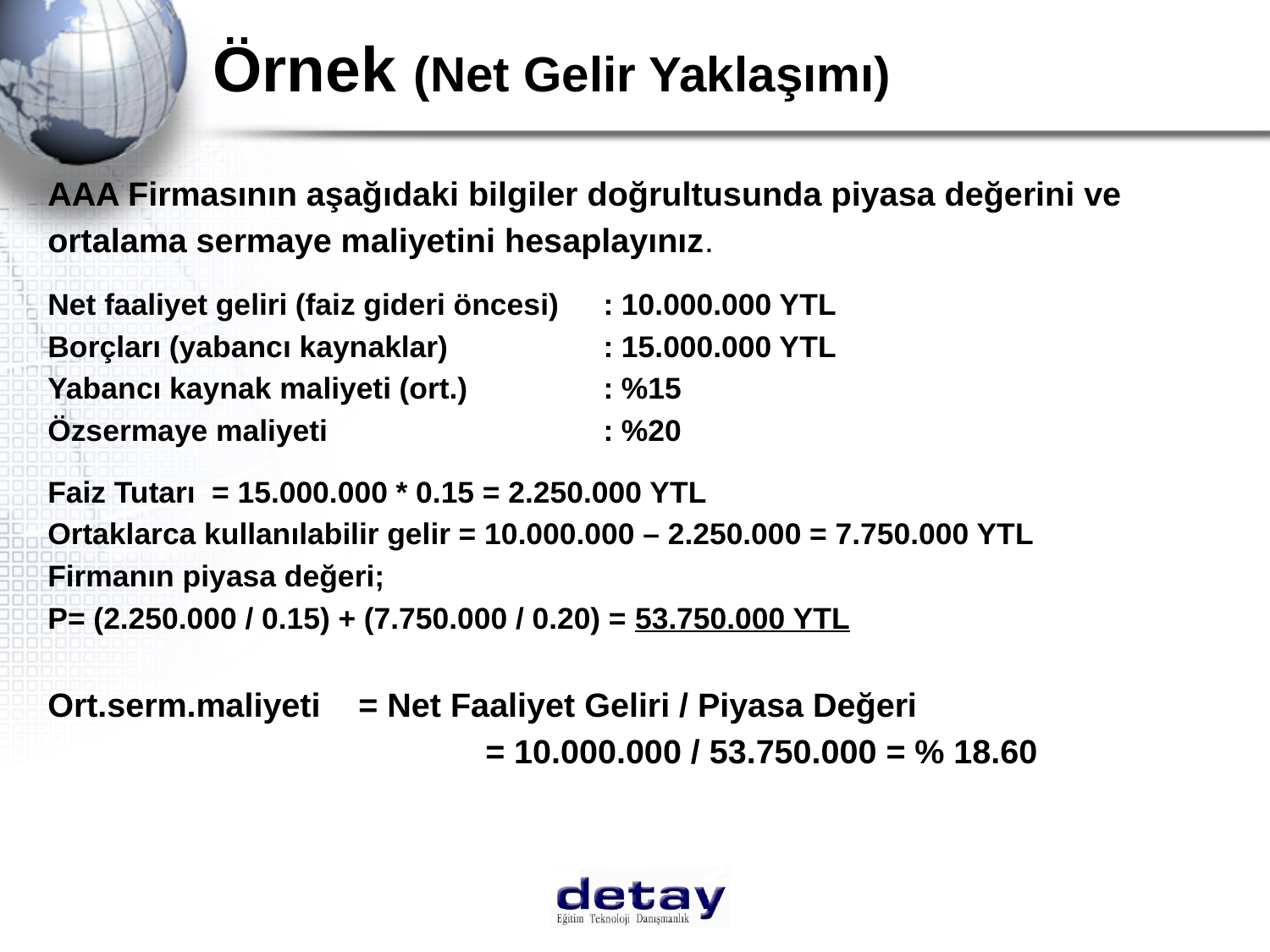

# Örnek (Net Gelir Yaklaşımı)
AAA Firmasının aşağıdaki bilgiler doğrultusunda piyasa değerini ve
ortalama sermaye maliyetini hesaplayınız.

Net faaliyet geliri (faiz gideri öncesi)	: 10.000.000 YTL
Borçları (yabancı kaynaklar)		: 15.000.000 YTL
Yabancı kaynak maliyeti (ort.)		: %15
Özsermaye maliyeti			: %20

Faiz Tutarı  = 15.000.000 * 0.15 = 2.250.000 YTL
Ortaklarca kullanılabilir gelir = 10.000.000 – 2.250.000 = 7.750.000 YTL
Firmanın piyasa değeri;
P= (2.250.000 / 0.15) + (7.750.000 / 0.20) = 53.750.000 YTL

Ort.serm.maliyeti	 = Net Faaliyet Geliri / Piyasa Değeri
				 = 10.000.000 / 53.750.000 = % 18.60